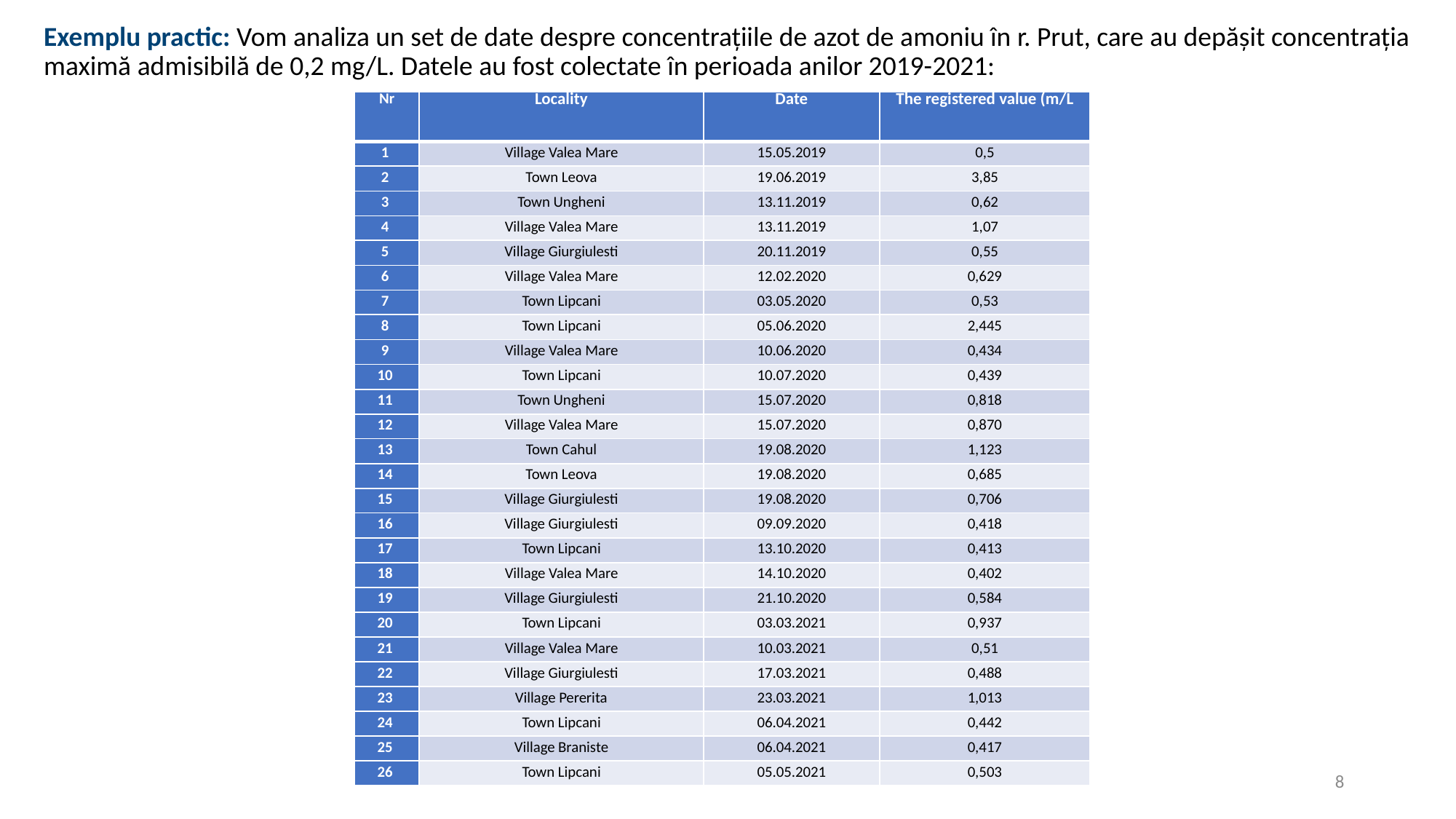

# Exemplu practic: Vom analiza un set de date despre concentrațiile de azot de amoniu în r. Prut, care au depășit concentrația maximă admisibilă de 0,2 mg/L. Datele au fost colectate în perioada anilor 2019-2021:
| Nr | Locality | Date | The registered value (m/L |
| --- | --- | --- | --- |
| 1 | Village Valea Mare | 15.05.2019 | 0,5 |
| 2 | Town Leova | 19.06.2019 | 3,85 |
| 3 | Town Ungheni | 13.11.2019 | 0,62 |
| 4 | Village Valea Mare | 13.11.2019 | 1,07 |
| 5 | Village Giurgiulesti | 20.11.2019 | 0,55 |
| 6 | Village Valea Mare | 12.02.2020 | 0,629 |
| 7 | Town Lipcani | 03.05.2020 | 0,53 |
| 8 | Town Lipcani | 05.06.2020 | 2,445 |
| 9 | Village Valea Mare | 10.06.2020 | 0,434 |
| 10 | Town Lipcani | 10.07.2020 | 0,439 |
| 11 | Town Ungheni | 15.07.2020 | 0,818 |
| 12 | Village Valea Mare | 15.07.2020 | 0,870 |
| 13 | Town Cahul | 19.08.2020 | 1,123 |
| 14 | Town Leova | 19.08.2020 | 0,685 |
| 15 | Village Giurgiulesti | 19.08.2020 | 0,706 |
| 16 | Village Giurgiulesti | 09.09.2020 | 0,418 |
| 17 | Town Lipcani | 13.10.2020 | 0,413 |
| 18 | Village Valea Mare | 14.10.2020 | 0,402 |
| 19 | Village Giurgiulesti | 21.10.2020 | 0,584 |
| 20 | Town Lipcani | 03.03.2021 | 0,937 |
| 21 | Village Valea Mare | 10.03.2021 | 0,51 |
| 22 | Village Giurgiulesti | 17.03.2021 | 0,488 |
| 23 | Village Pererita | 23.03.2021 | 1,013 |
| 24 | Town Lipcani | 06.04.2021 | 0,442 |
| 25 | Village Braniste | 06.04.2021 | 0,417 |
| 26 | Town Lipcani | 05.05.2021 | 0,503 |
8